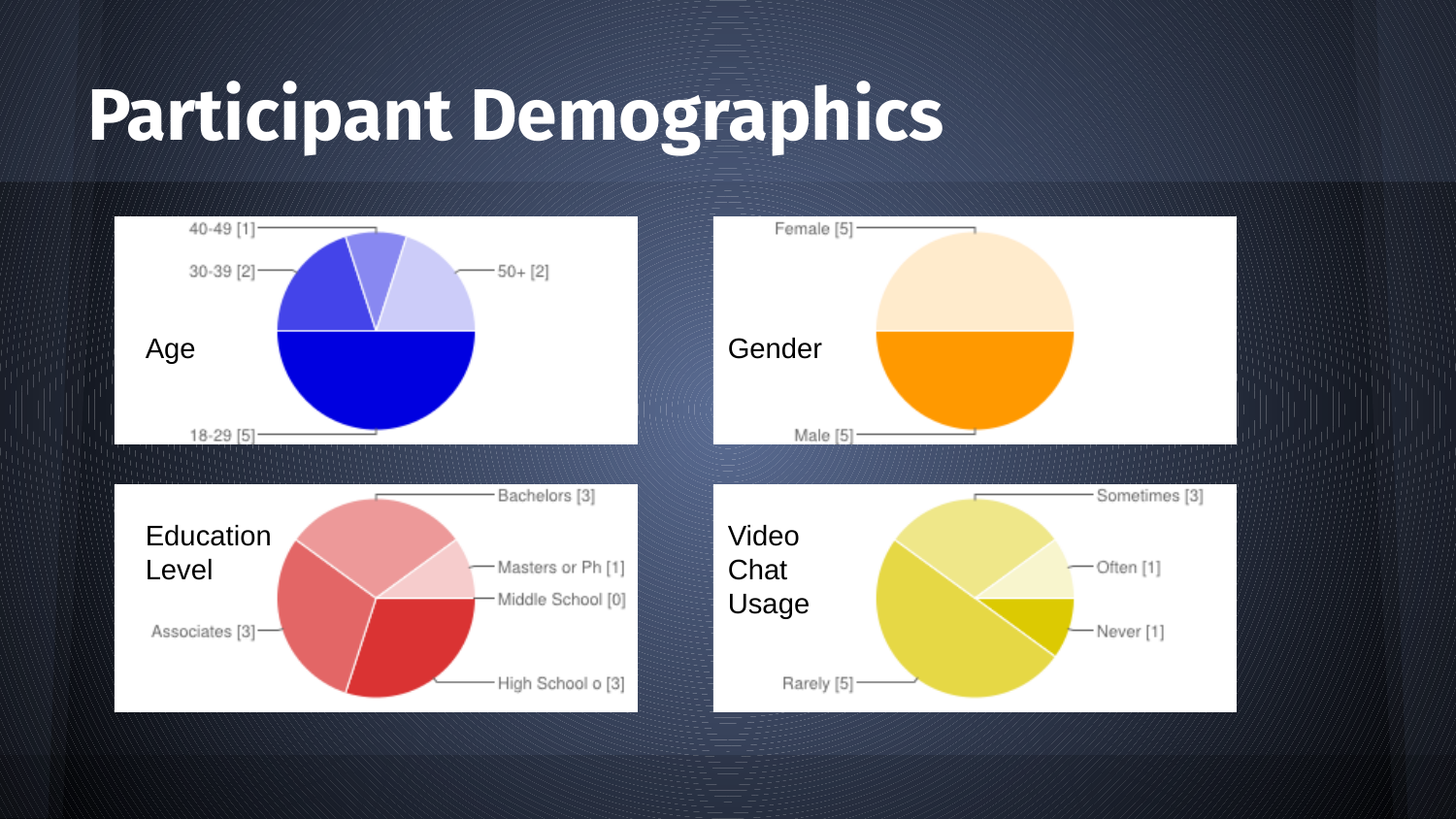

# Participant Demographics

Age
Gender

Education
Level
Video
Chat
Usage